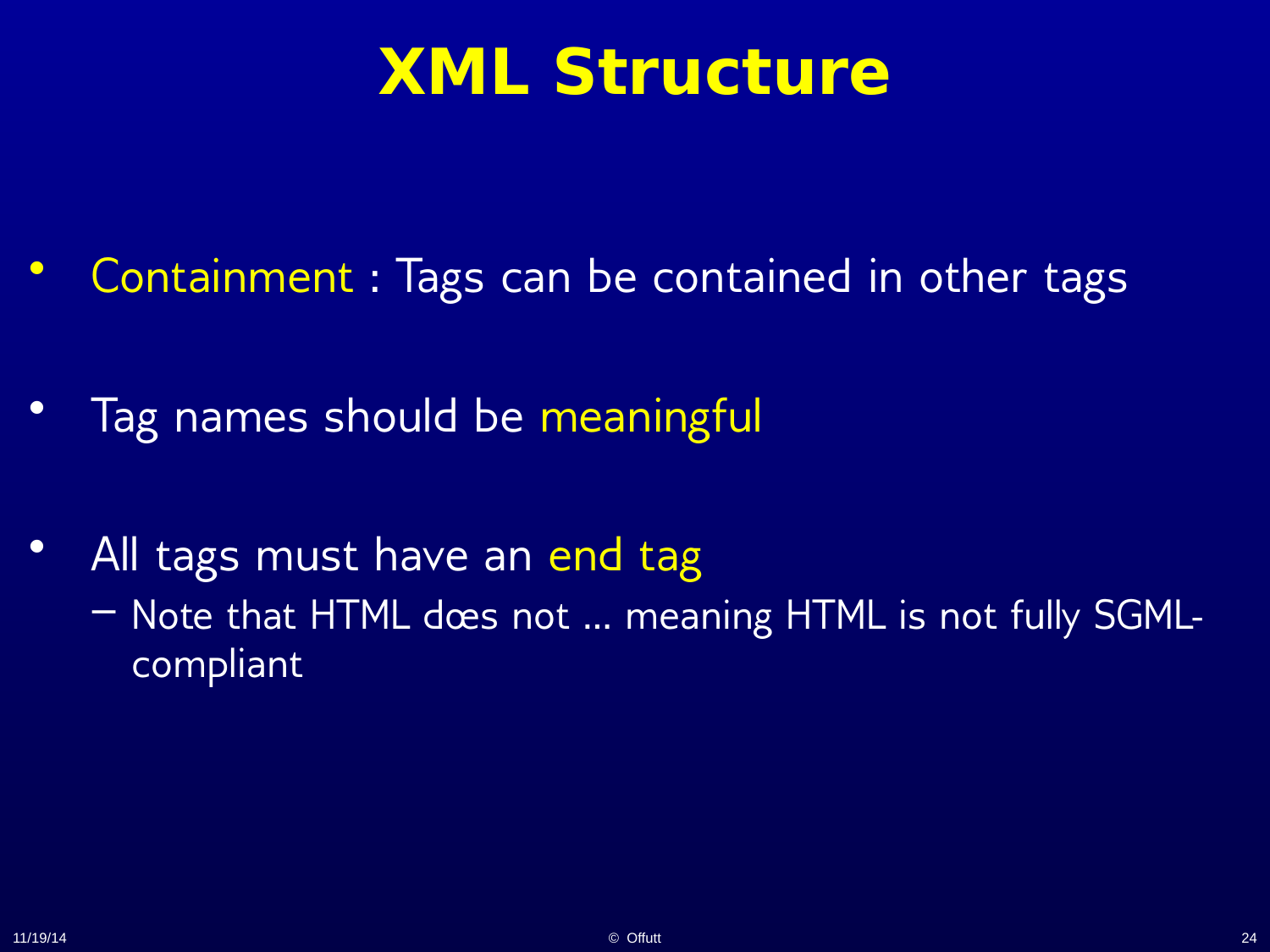

# XML Structure

 Containment : Tags can be contained in other tags

 Tag names should be meaningful

 All tags must have an end tag
Note that HTML does not … meaning HTML is not fully SGML-compliant

11/19/14
©  Offutt
24